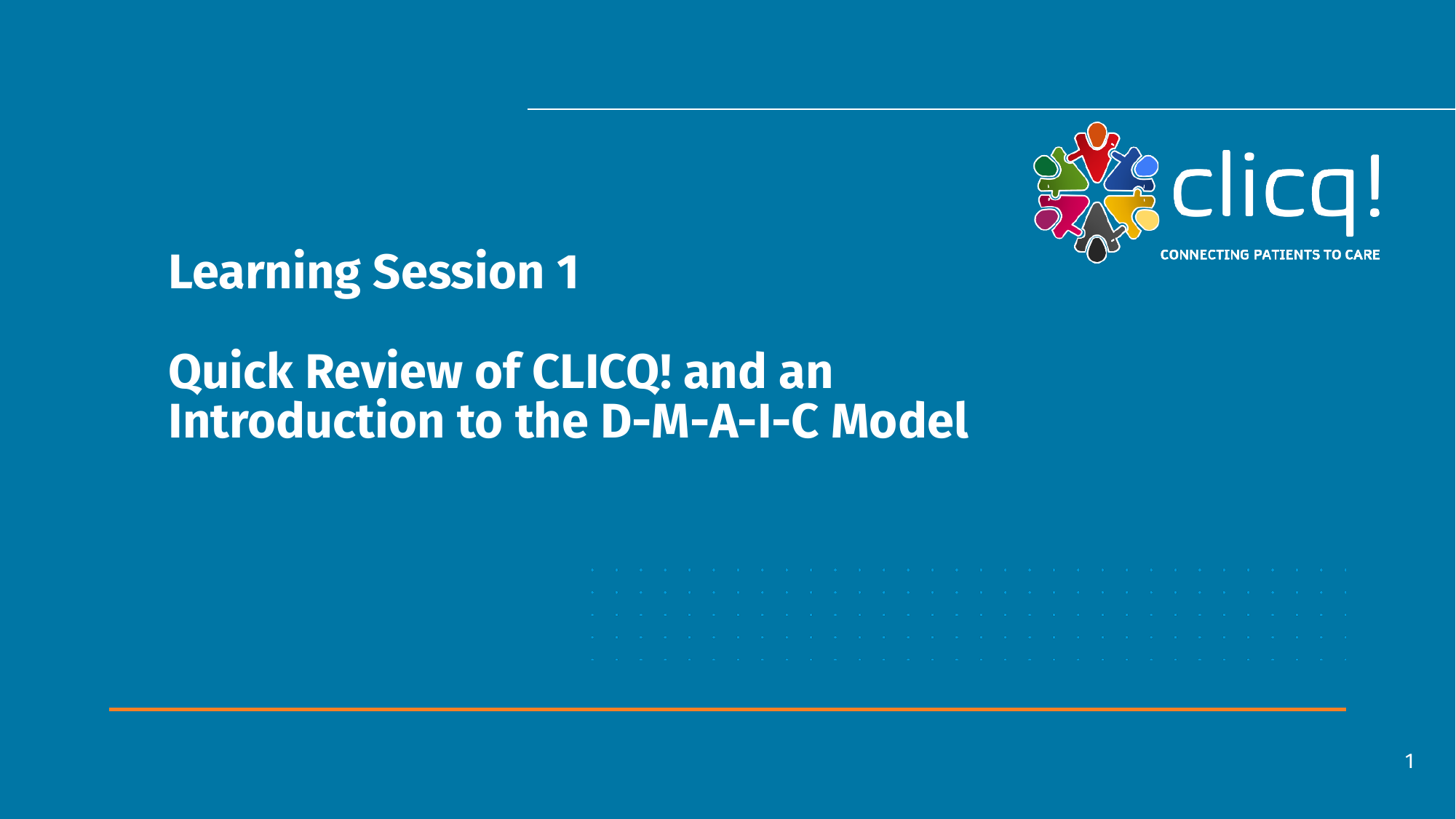

# Learning Session 1 Quick Review of CLICQ! and an Introduction to the D-M-A-I-C Model
1